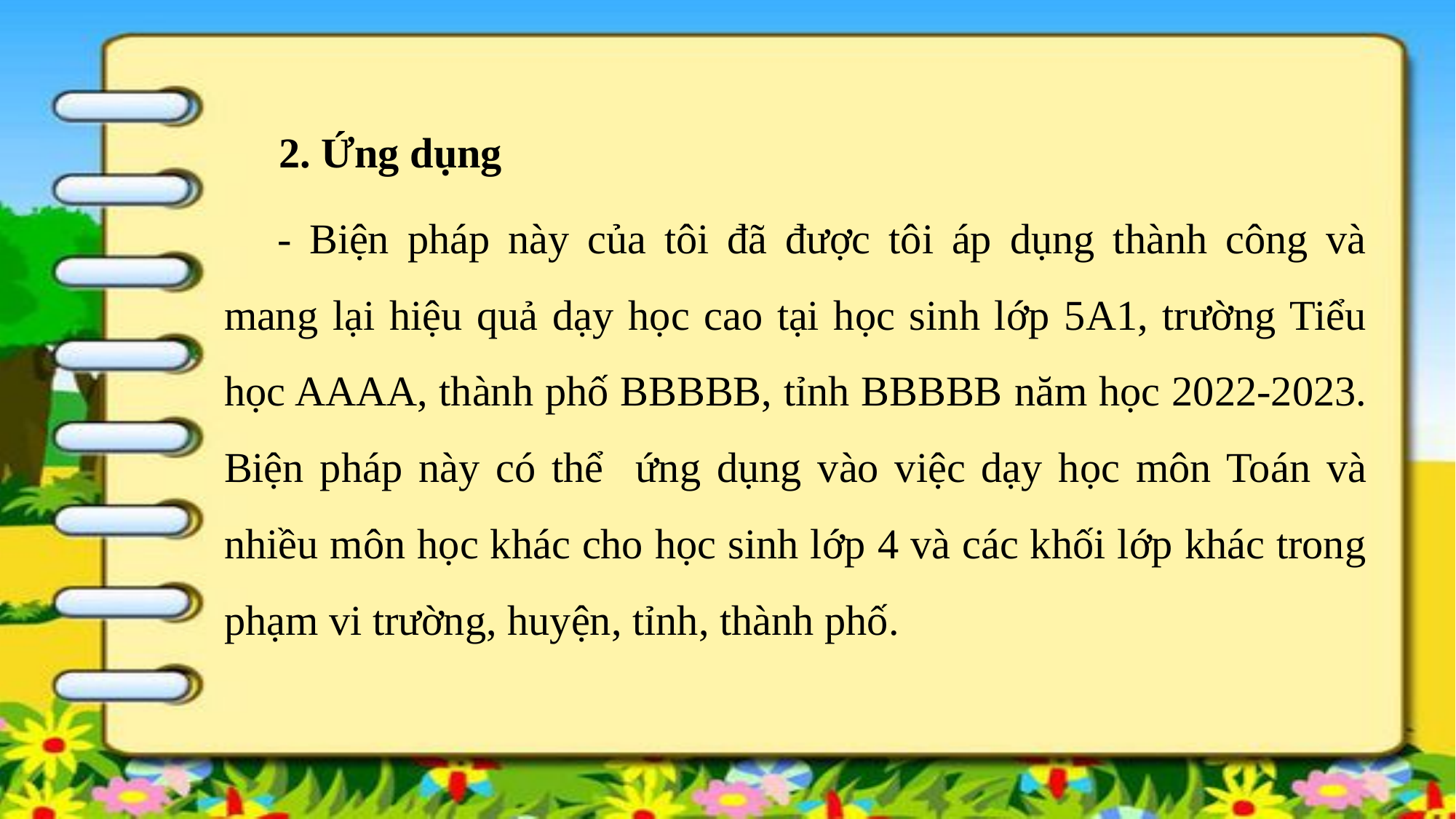

2. Ứng dụng
- Biện pháp này của tôi đã được tôi áp dụng thành công và mang lại hiệu quả dạy học cao tại học sinh lớp 5A1, trường Tiểu học AAAA, thành phố BBBBB, tỉnh BBBBB năm học 2022-2023. Biện pháp này có thể  ứng dụng vào việc dạy học môn Toán và nhiều môn học khác cho học sinh lớp 4 và các khối lớp khác trong phạm vi trường, huyện, tỉnh, thành phố.